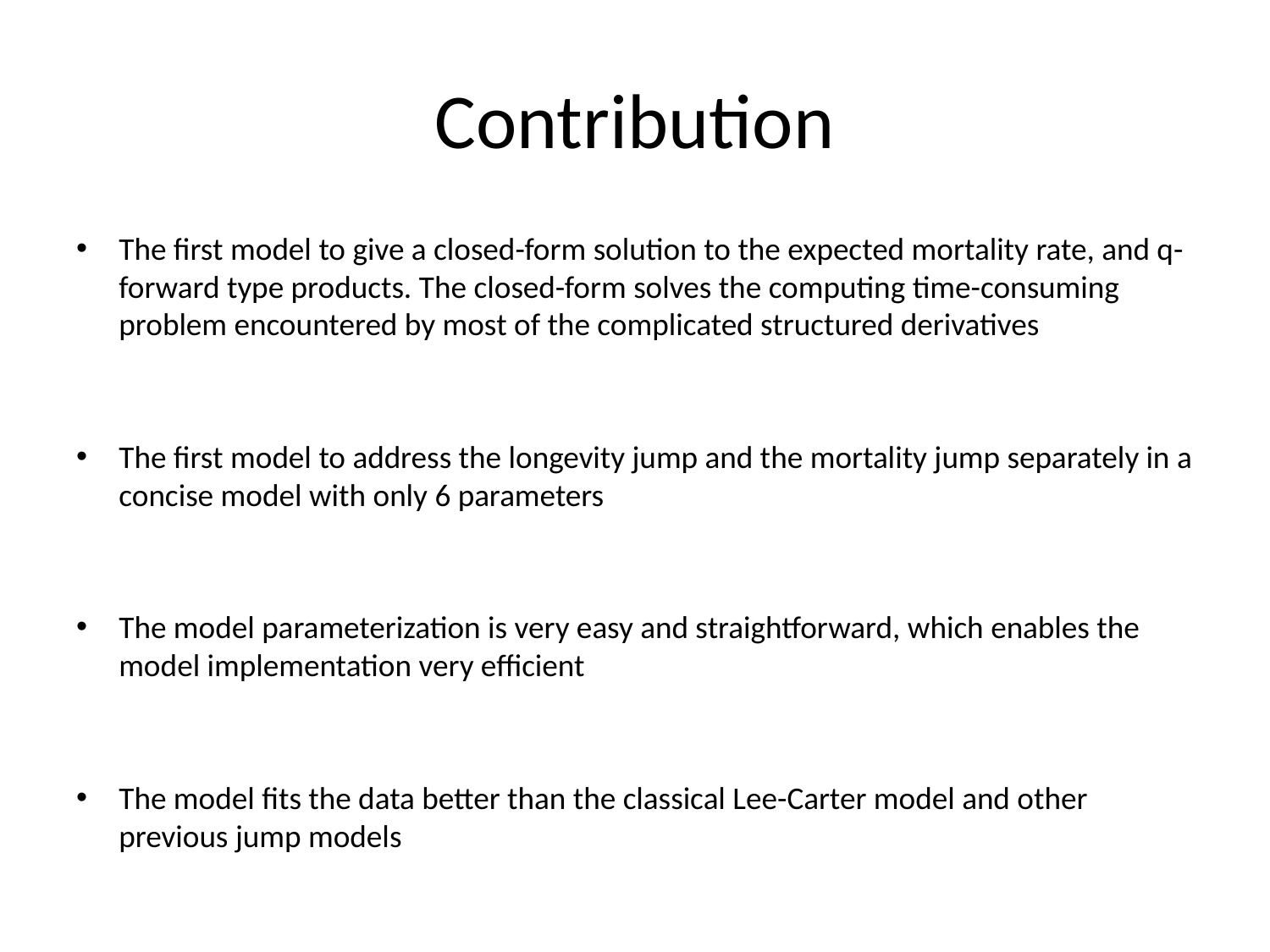

# Contribution
The first model to give a closed-form solution to the expected mortality rate, and q-forward type products. The closed-form solves the computing time-consuming problem encountered by most of the complicated structured derivatives

The first model to address the longevity jump and the mortality jump separately in a concise model with only 6 parameters

The model parameterization is very easy and straightforward, which enables the model implementation very efficient

The model fits the data better than the classical Lee-Carter model and other previous jump models